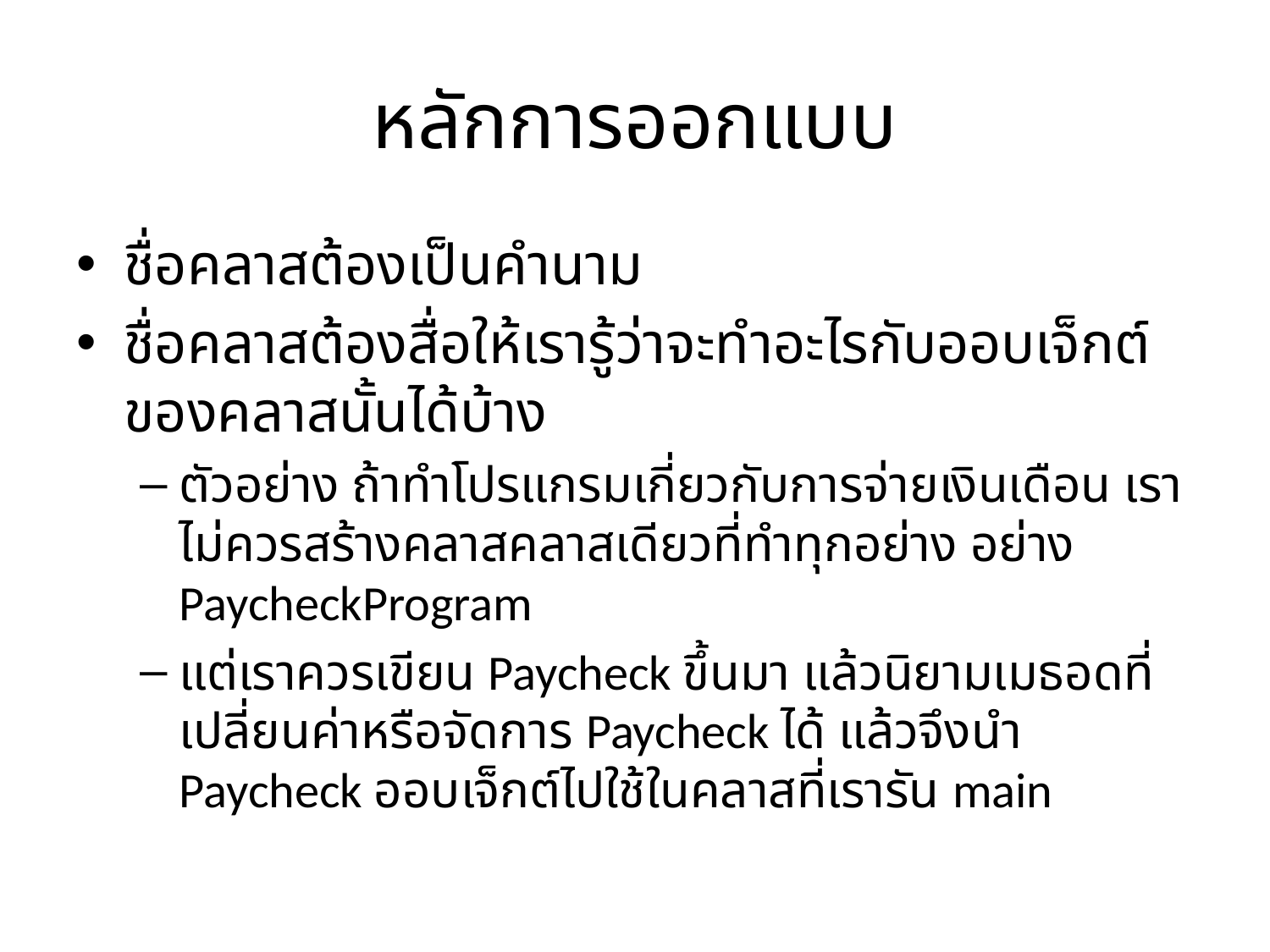

# หลักการออกแบบ
ชื่อคลาสต้องเป็นคำนาม
ชื่อคลาสต้องสื่อให้เรารู้ว่าจะทำอะไรกับออบเจ็กต์ของคลาสนั้นได้บ้าง
ตัวอย่าง ถ้าทำโปรแกรมเกี่ยวกับการจ่ายเงินเดือน เราไม่ควรสร้างคลาสคลาสเดียวที่ทำทุกอย่าง อย่าง PaycheckProgram
แต่เราควรเขียน Paycheck ขึ้นมา แล้วนิยามเมธอดที่เปลี่ยนค่าหรือจัดการ Paycheck ได้ แล้วจึงนำ Paycheck ออบเจ็กต์ไปใช้ในคลาสที่เรารัน main